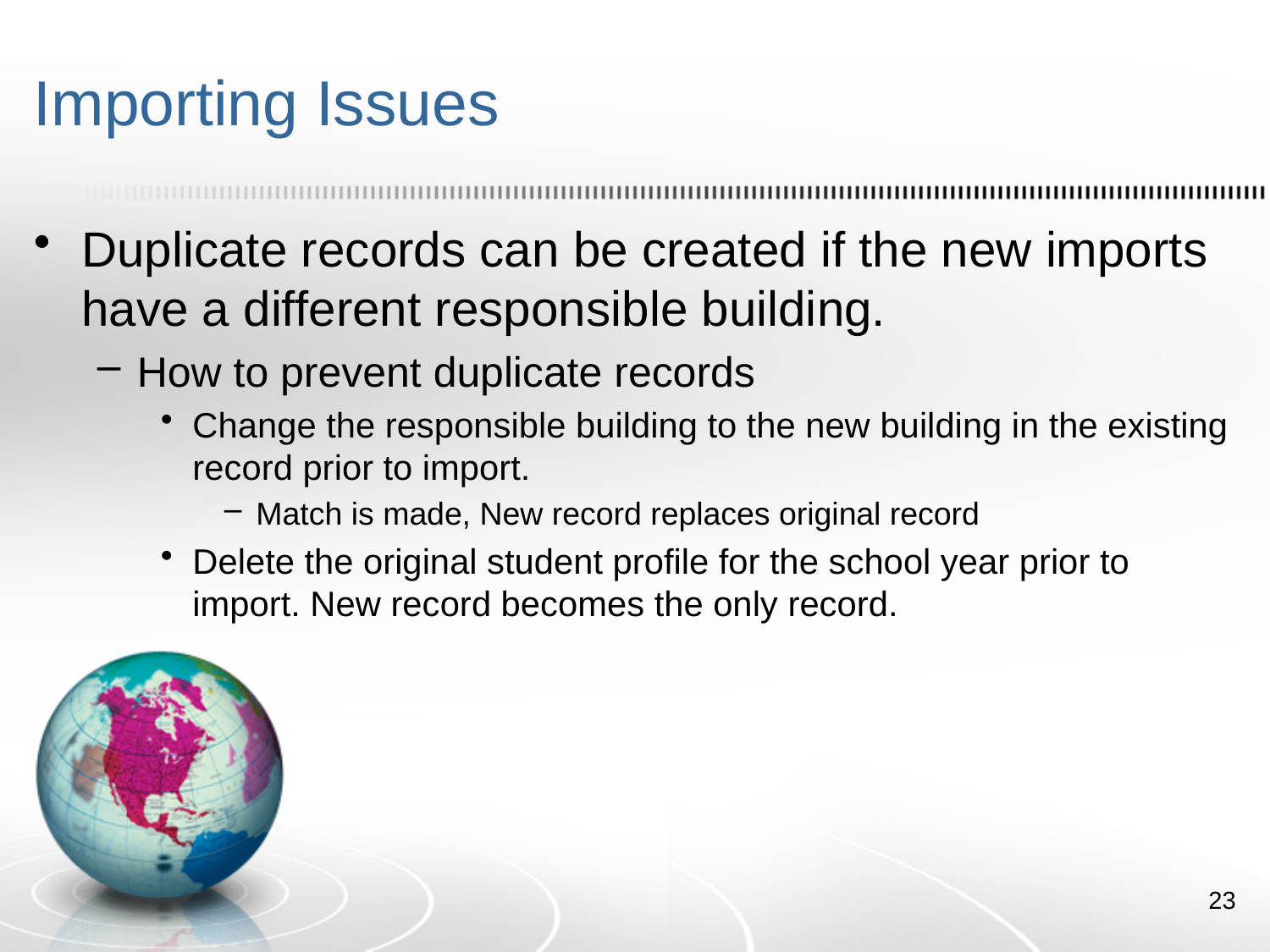

# Importing Issues
Duplicate records can be created if the new imports have a different responsible building.
How to prevent duplicate records
Change the responsible building to the new building in the existing record prior to import.
Match is made, New record replaces original record
Delete the original student profile for the school year prior to import. New record becomes the only record.

23